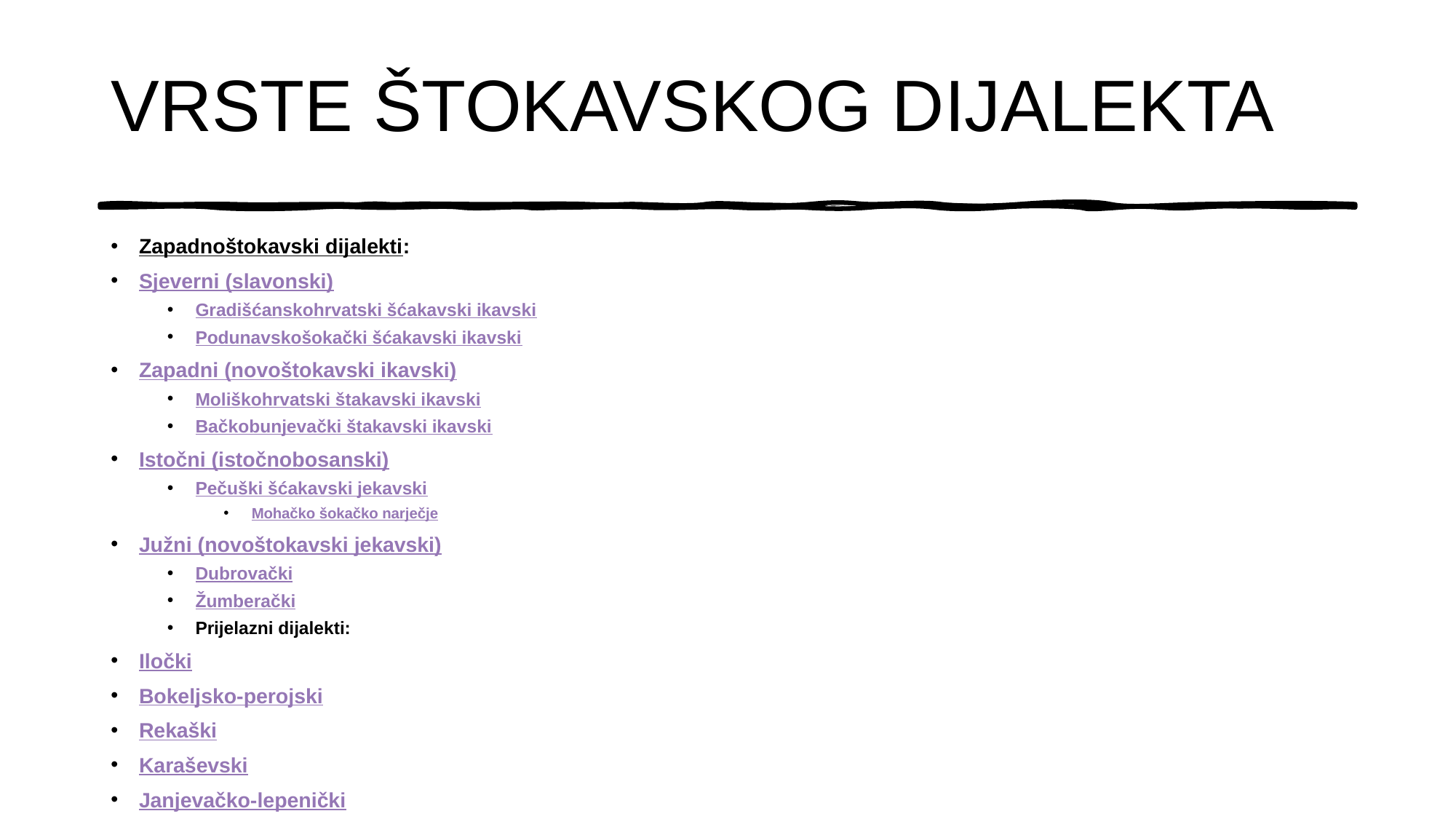

# VRSTE ŠTOKAVSKOG DIJALEKTA
Zapadnoštokavski dijalekti:
Sjeverni (slavonski)
Gradišćanskohrvatski šćakavski ikavski
Podunavskošokački šćakavski ikavski
Zapadni (novoštokavski ikavski)
Moliškohrvatski štakavski ikavski
Bačkobunjevački štakavski ikavski
Istočni (istočnobosanski)
Pečuški šćakavski jekavski
Mohačko šokačko narječje
Južni (novoštokavski jekavski)
Dubrovački
Žumberački
Prijelazni dijalekti:
Iločki
Bokeljsko-perojski
Rekaški
Karaševski
Janjevačko-lepenički